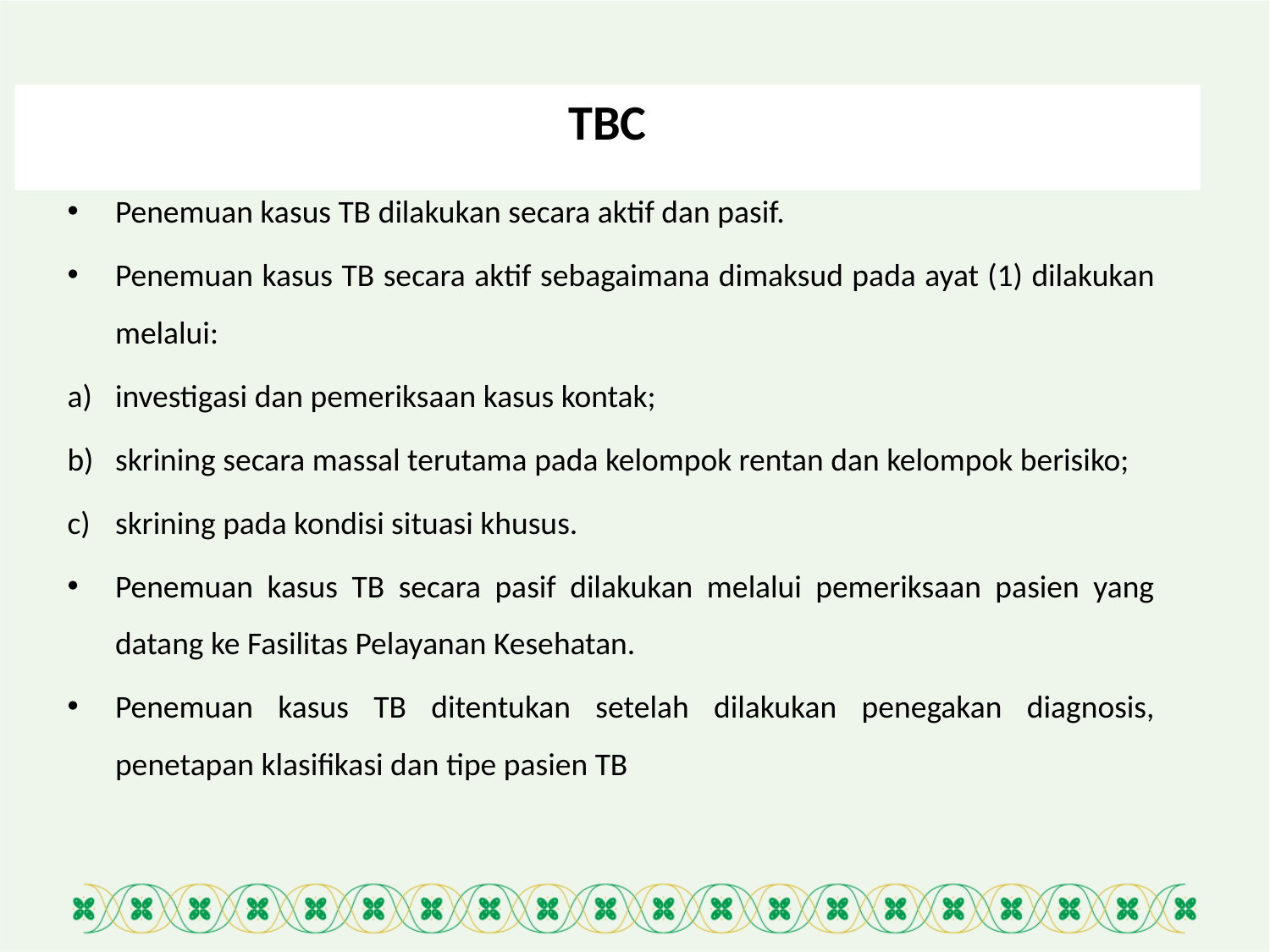

46
# TBC
Penemuan kasus TB dilakukan secara aktif dan pasif.
Penemuan kasus TB secara aktif sebagaimana dimaksud pada ayat (1) dilakukan melalui:
investigasi dan pemeriksaan kasus kontak;
skrining secara massal terutama pada kelompok rentan dan kelompok berisiko;
skrining pada kondisi situasi khusus.
Penemuan kasus TB secara pasif dilakukan melalui pemeriksaan pasien yang datang ke Fasilitas Pelayanan Kesehatan.
Penemuan kasus TB ditentukan setelah dilakukan penegakan diagnosis, penetapan klasifikasi dan tipe pasien TB